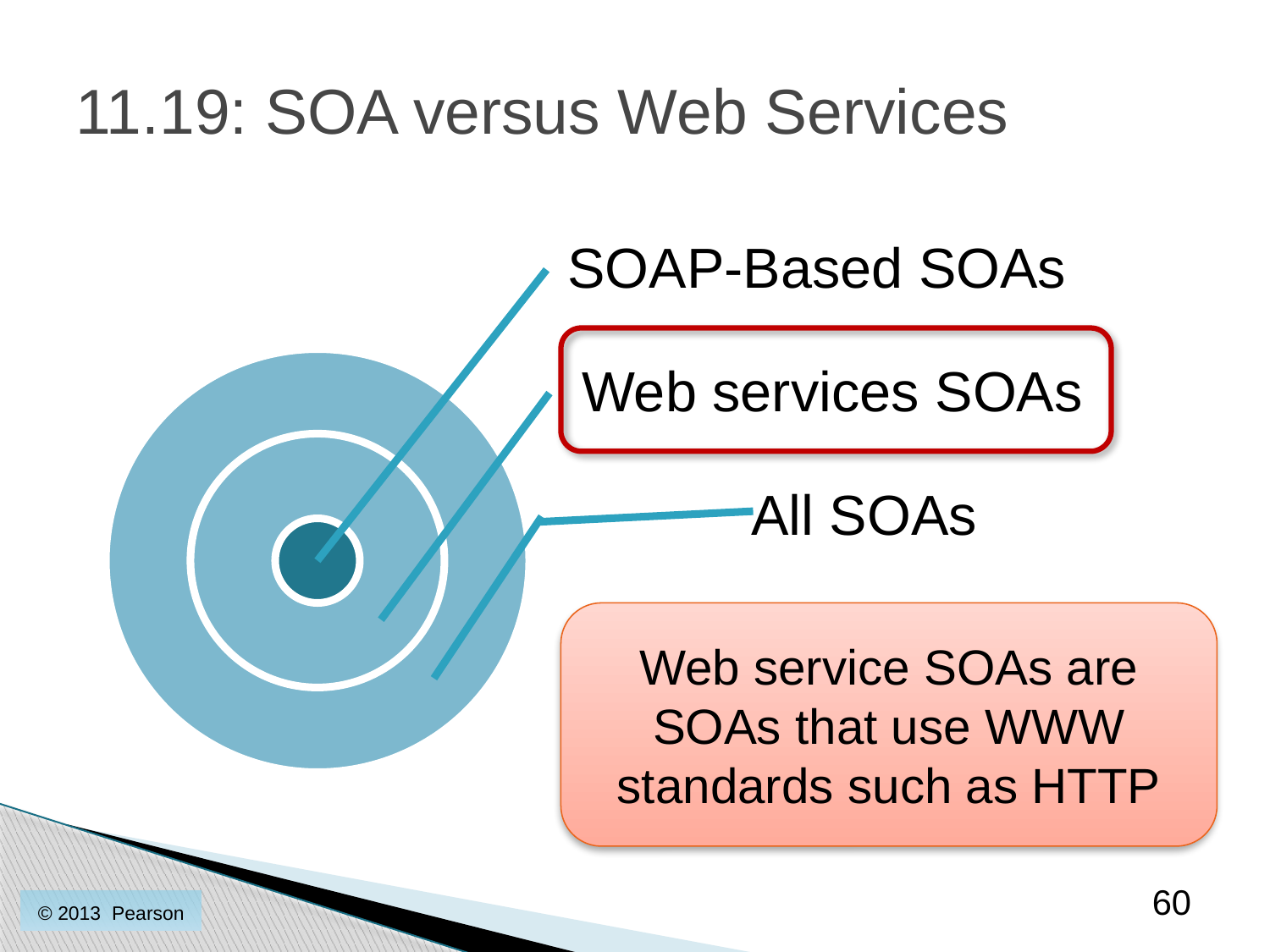

# 11.19: SOA versus Web Services
SOAP-Based SOAs

Web services SOAs

All SOAs

Web service SOAs are SOAs that use WWW standards such as HTTP
60
© 2013  Pearson